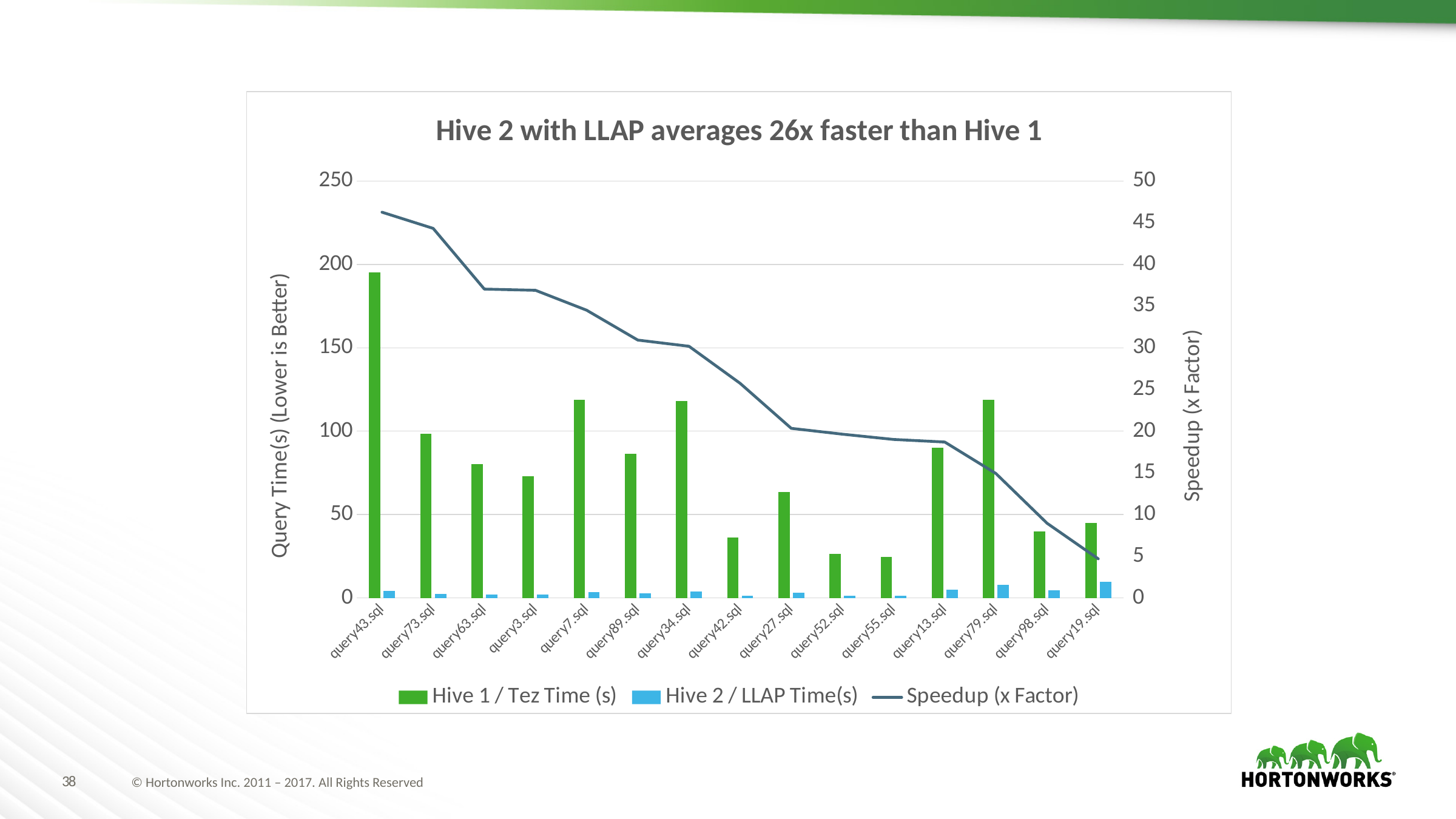

### Chart: Hive 2 with LLAP averages 26x faster than Hive 1

| Category | Hive 1 / Tez Time (s) | Hive 2 / LLAP Time(s) | Speedup (x Factor) |
|---|---|---|---|
| query43.sql | 195.2636666666667 | 4.220666666666667 | 46.26370241667986 |
| query73.sql | 98.407 | 2.220333333333333 | 44.32082269929401 |
| query63.sql | 80.32733333333285 | 2.168666666666667 | 37.0399631109745 |
| query3.sql | 73.01133333333333 | 1.979 | 36.89304362472629 |
| query7.sql | 118.826 | 3.443333333333333 | 34.50900290416264 |
| query89.sql | 86.303 | 2.790333333333333 | 30.92927965595508 |
| query34.sql | 118.2283333333334 | 3.917 | 30.18338864777466 |
| query42.sql | 36.172 | 1.405333333333333 | 25.73908918406072 |
| query27.sql | 63.60333333333333 | 3.127 | 20.34004903528408 |
| query52.sql | 26.48133333333294 | 1.348333333333333 | 19.64004944375772 |
| query55.sql | 24.71633333333308 | 1.300333333333333 | 19.00769033581133 |
| query13.sql | 90.14733333333334 | 4.820333333333333 | 18.70147292718346 |
| query79.sql | 118.9263333333333 | 7.96933333333334 | 14.9229964865317 |
| query98.sql | 39.79166666666615 | 4.443 | 8.95603571160627 |
| query19.sql | 44.95133333333332 | 9.578666666666667 | 4.692859131403119 |